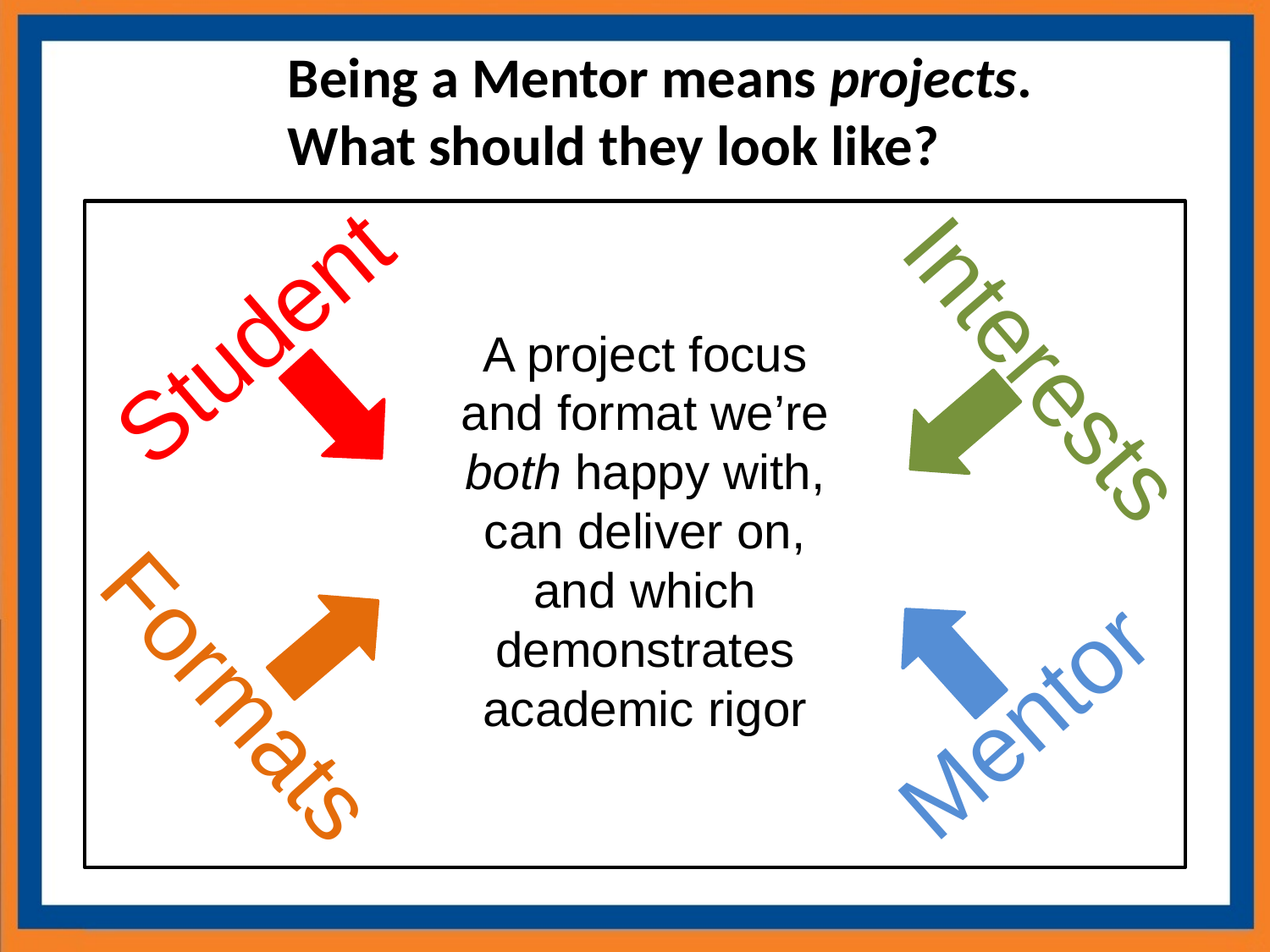

Being a Mentor means projects. What should they look like?

Student
Interests
A project focus and format we’re both happy with, can deliver on, and which demonstrates academic rigor

Formats
Mentor